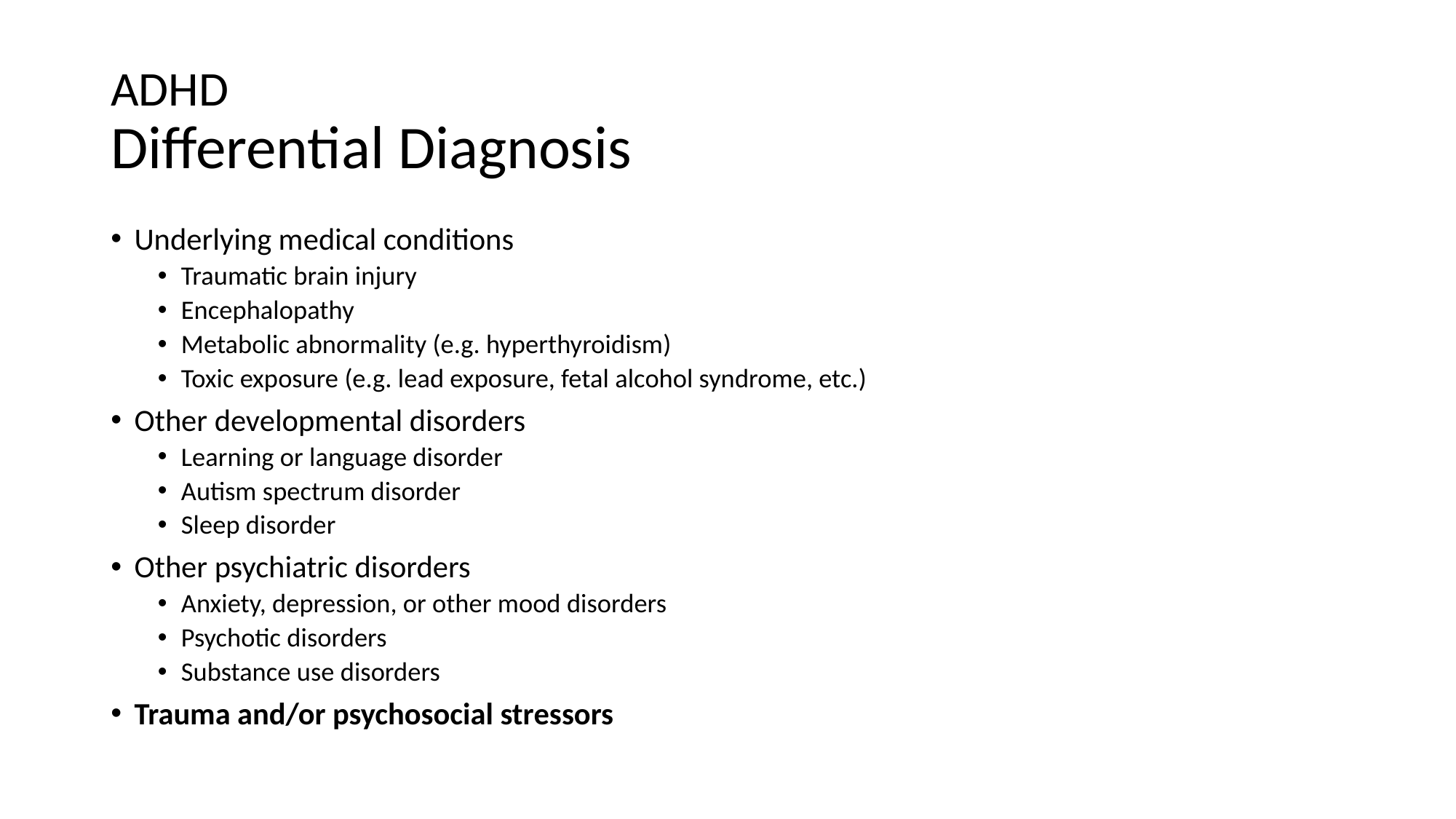

# ADHD Differential Diagnosis
Underlying medical conditions
Traumatic brain injury
Encephalopathy
Metabolic abnormality (e.g. hyperthyroidism)
Toxic exposure (e.g. lead exposure, fetal alcohol syndrome, etc.)
Other developmental disorders
Learning or language disorder
Autism spectrum disorder
Sleep disorder
Other psychiatric disorders
Anxiety, depression, or other mood disorders
Psychotic disorders
Substance use disorders
Trauma and/or psychosocial stressors